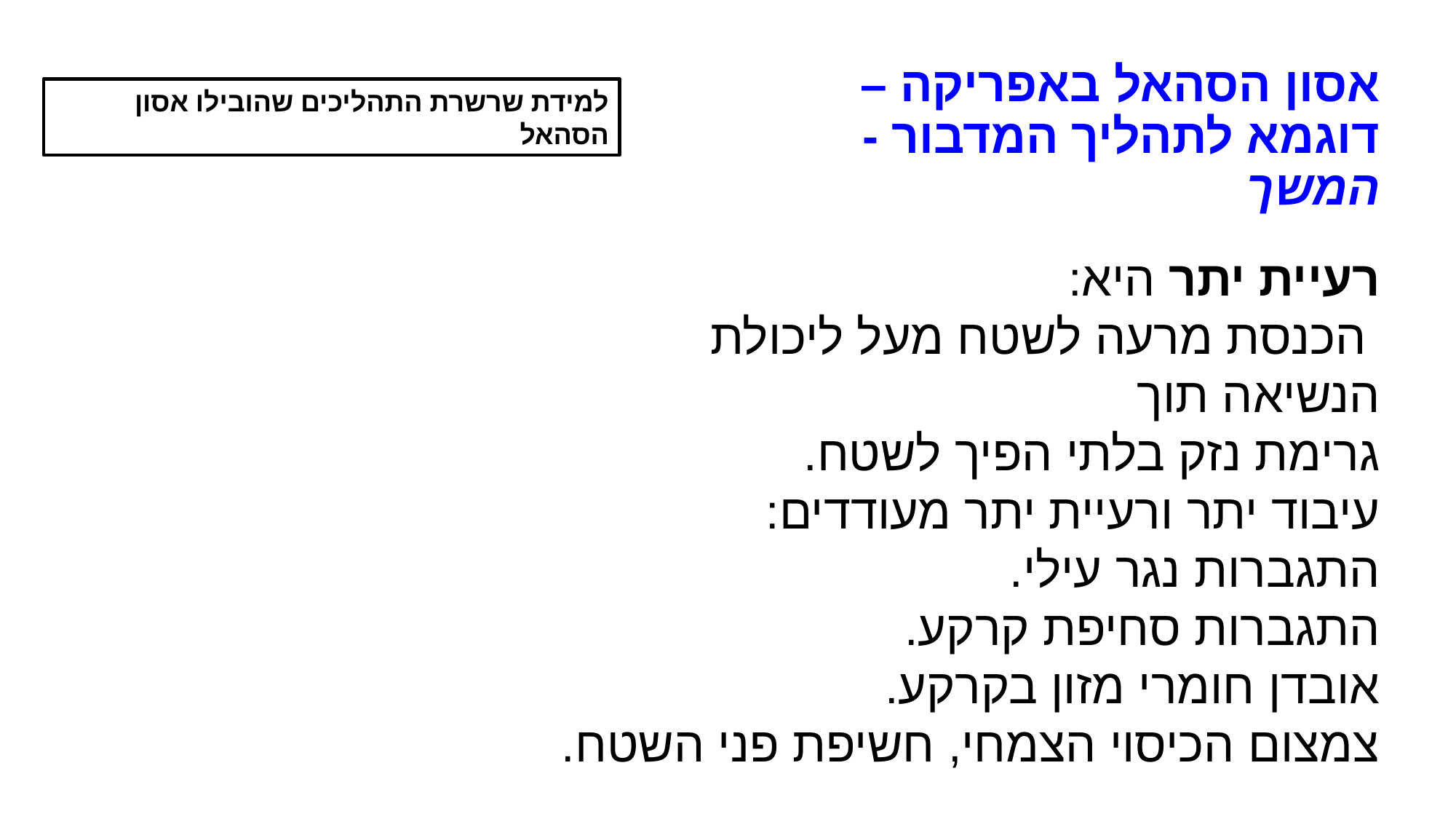

אסון הסהאל באפריקה –
דוגמא לתהליך המדבור - המשך

למידת שרשרת התהליכים שהובילו אסון הסהאל
רעיית יתר היא:
 הכנסת מרעה לשטח מעל ליכולת הנשיאה תוך
גרימת נזק בלתי הפיך לשטח.
עיבוד יתר ורעיית יתר מעודדים:
התגברות נגר עילי.
התגברות סחיפת קרקע.
אובדן חומרי מזון בקרקע.
צמצום הכיסוי הצמחי, חשיפת פני השטח.